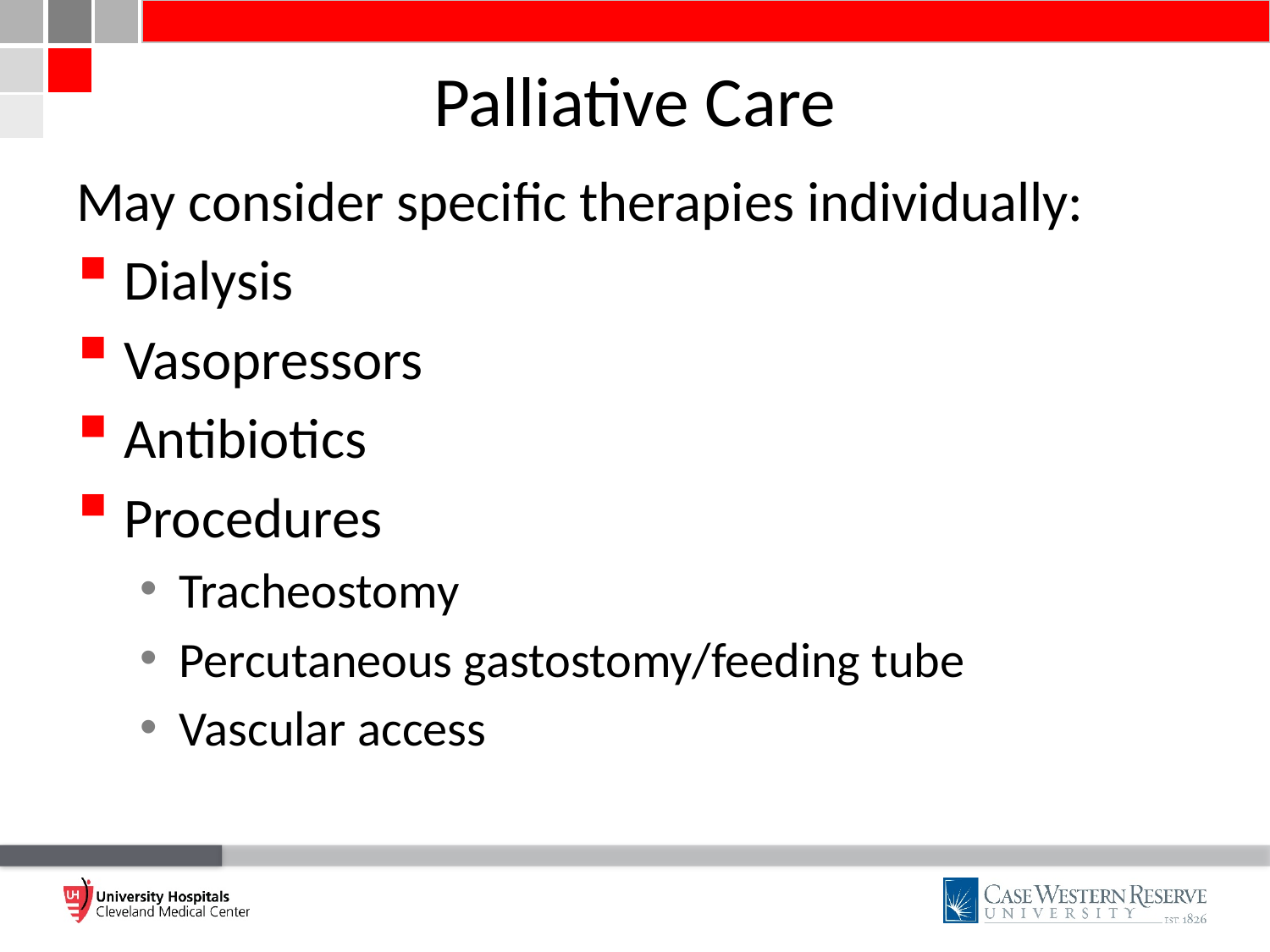

# Palliative Care
May consider specific therapies individually:
Dialysis
Vasopressors
Antibiotics
Procedures
Tracheostomy
Percutaneous gastostomy/feeding tube
Vascular access